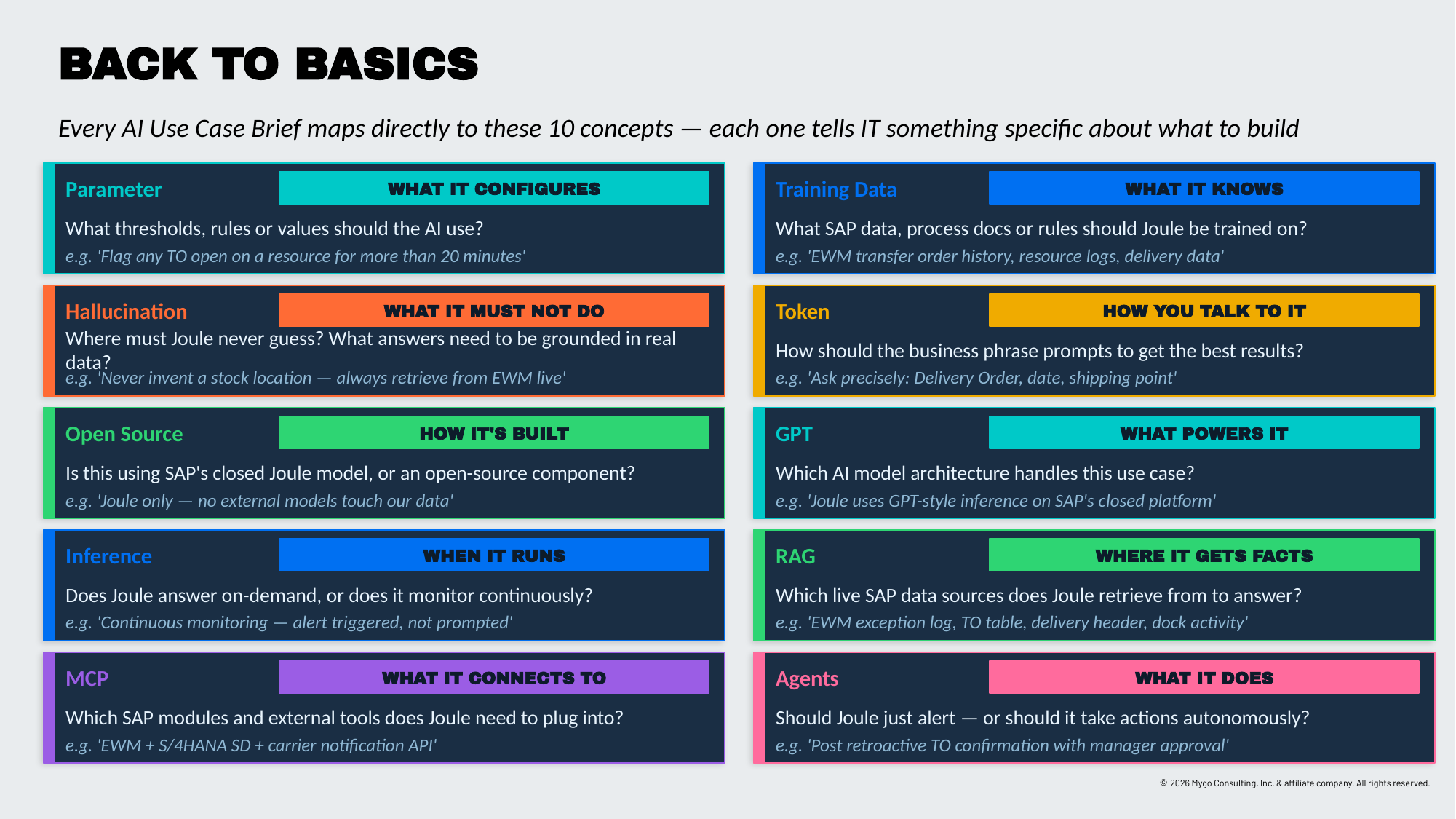

BACK TO BASICS
Every AI Use Case Brief maps directly to these 10 concepts — each one tells IT something specific about what to build

Parameter
Training Data

WHAT IT CONFIGURES

WHAT IT KNOWS
What thresholds, rules or values should the AI use?
What SAP data, process docs or rules should Joule be trained on?
e.g. 'Flag any TO open on a resource for more than 20 minutes'
e.g. 'EWM transfer order history, resource logs, delivery data'

Hallucination
Token

WHAT IT MUST NOT DO

HOW YOU TALK TO IT
Where must Joule never guess? What answers need to be grounded in real data?
How should the business phrase prompts to get the best results?
e.g. 'Never invent a stock location — always retrieve from EWM live'
e.g. 'Ask precisely: Delivery Order, date, shipping point'

Open Source
GPT

HOW IT'S BUILT

WHAT POWERS IT
Is this using SAP's closed Joule model, or an open-source component?
Which AI model architecture handles this use case?
e.g. 'Joule only — no external models touch our data'
e.g. 'Joule uses GPT-style inference on SAP's closed platform'

Inference
RAG

WHEN IT RUNS

WHERE IT GETS FACTS
Does Joule answer on-demand, or does it monitor continuously?
Which live SAP data sources does Joule retrieve from to answer?
e.g. 'Continuous monitoring — alert triggered, not prompted'
e.g. 'EWM exception log, TO table, delivery header, dock activity'

MCP
Agents

WHAT IT CONNECTS TO

WHAT IT DOES
Which SAP modules and external tools does Joule need to plug into?
Should Joule just alert — or should it take actions autonomously?
e.g. 'EWM + S/4HANA SD + carrier notification API'
e.g. 'Post retroactive TO confirmation with manager approval'